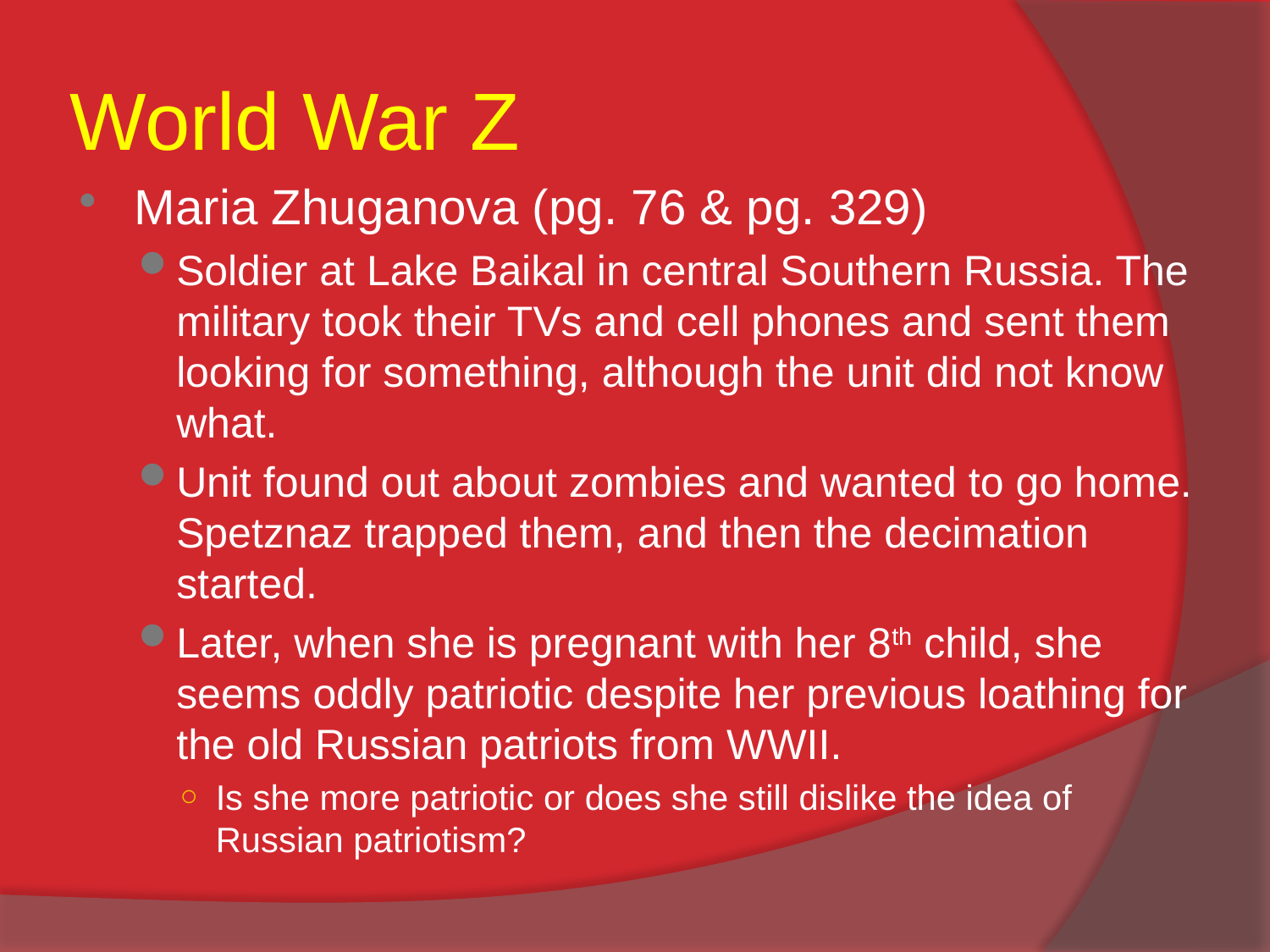

# World War Z
Maria Zhuganova (pg. 76 & pg. 329)
Soldier at Lake Baikal in central Southern Russia. The military took their TVs and cell phones and sent them looking for something, although the unit did not know what.
Unit found out about zombies and wanted to go home. Spetznaz trapped them, and then the decimation started.
Later, when she is pregnant with her 8th child, she seems oddly patriotic despite her previous loathing for the old Russian patriots from WWII.
Is she more patriotic or does she still dislike the idea of Russian patriotism?